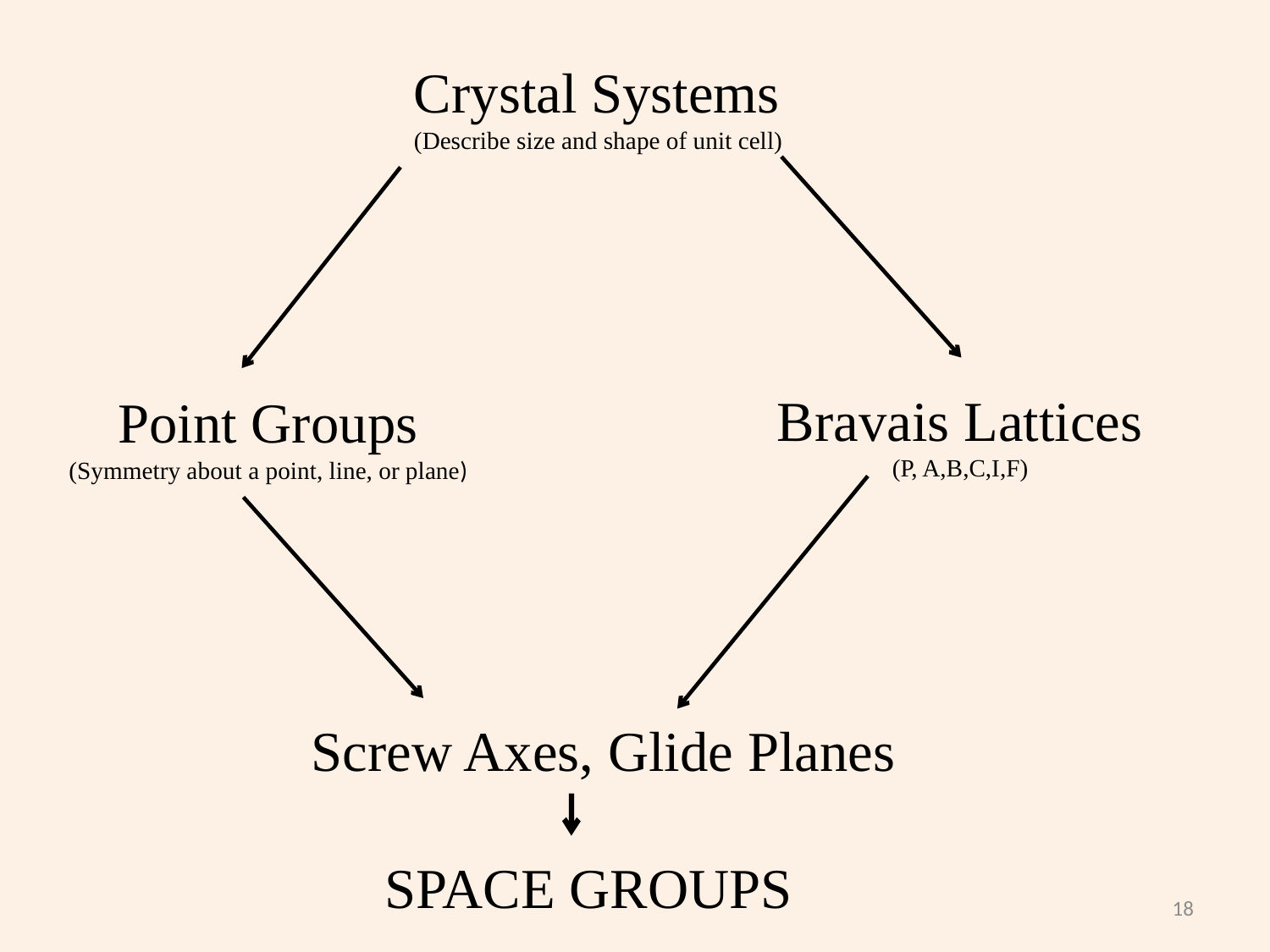

Crystal Systems
(Describe size and shape of unit cell)
Bravais Lattices
(P, A,B,C,I,F)
Point Groups
(Symmetry about a point, line, or plane)
Screw Axes, Glide Planes
SPACE GROUPS
18